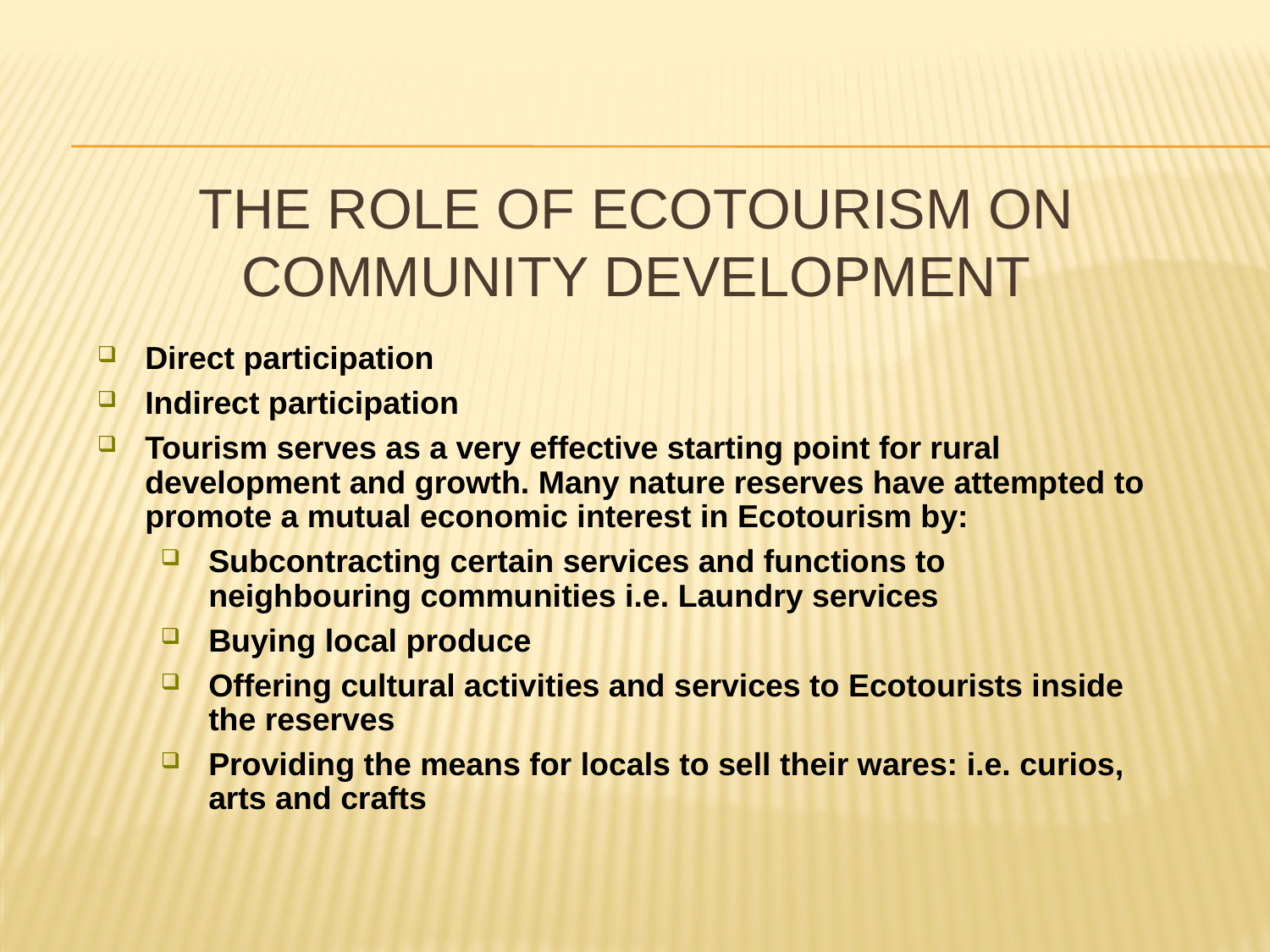

# The Role of Ecotourism on Community Development
Direct participation
Indirect participation
Tourism serves as a very effective starting point for rural development and growth. Many nature reserves have attempted to promote a mutual economic interest in Ecotourism by:
Subcontracting certain services and functions to neighbouring communities i.e. Laundry services
Buying local produce
Offering cultural activities and services to Ecotourists inside the reserves
Providing the means for locals to sell their wares: i.e. curios, arts and crafts